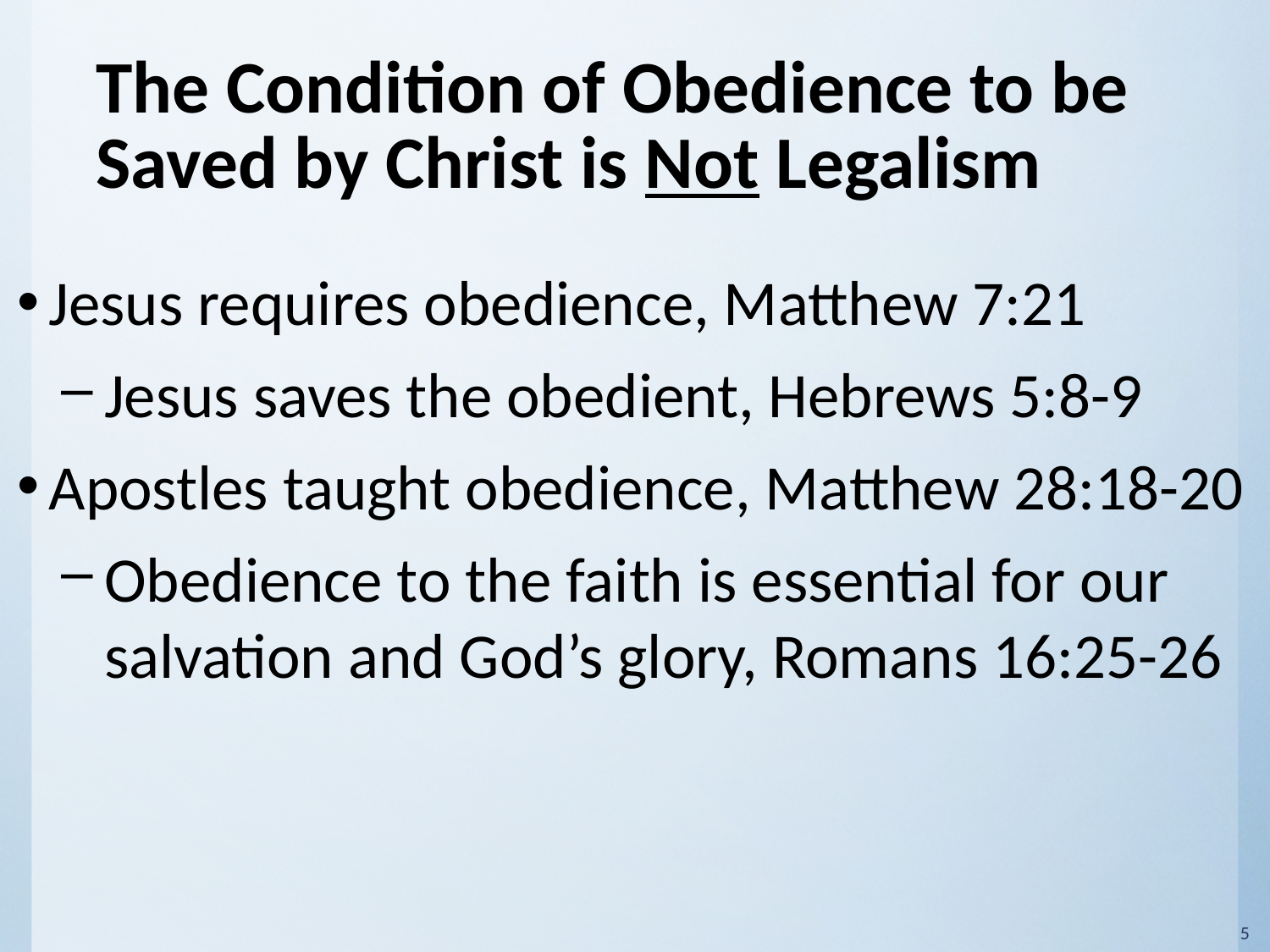

# The Condition of Obedience to be Saved by Christ is Not Legalism
Jesus requires obedience, Matthew 7:21
Jesus saves the obedient, Hebrews 5:8-9
Apostles taught obedience, Matthew 28:18-20
Obedience to the faith is essential for our salvation and God’s glory, Romans 16:25-26
5